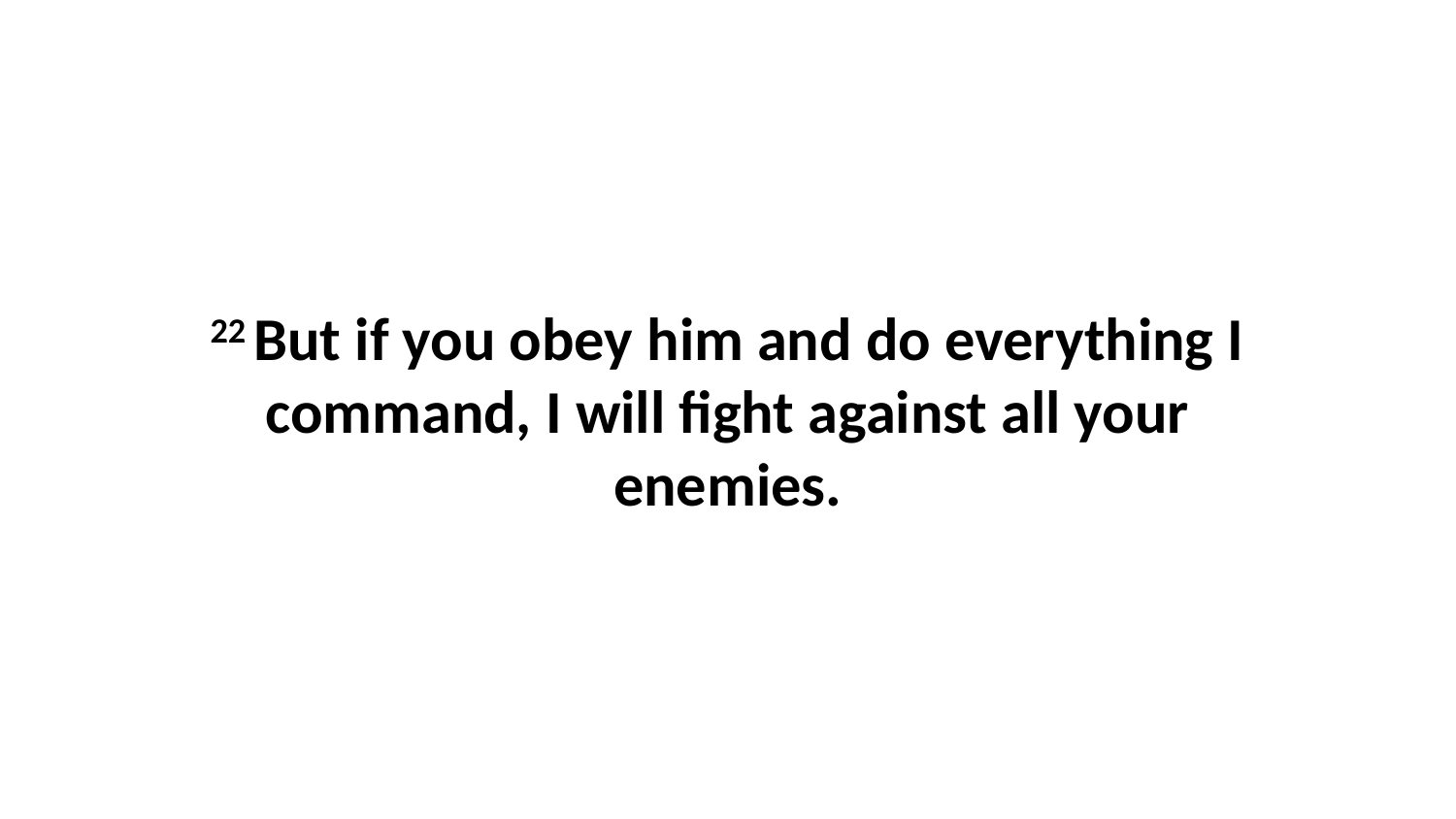

22 But if you obey him and do everything I command, I will fight against all your enemies.